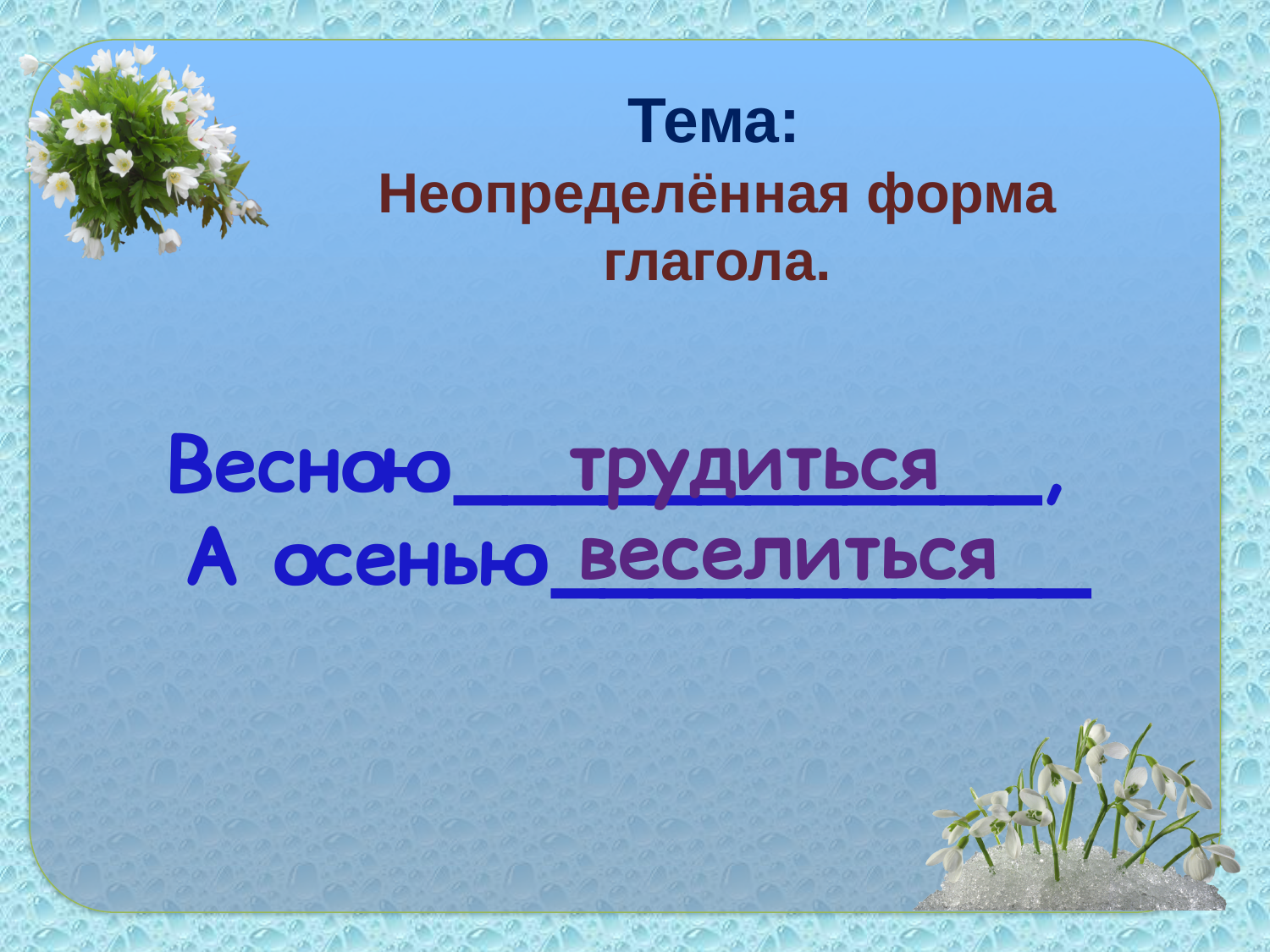

Тема:
Неопределённая форма глагола.
трудиться
Весною ____________,
А осенью ___________
веселиться